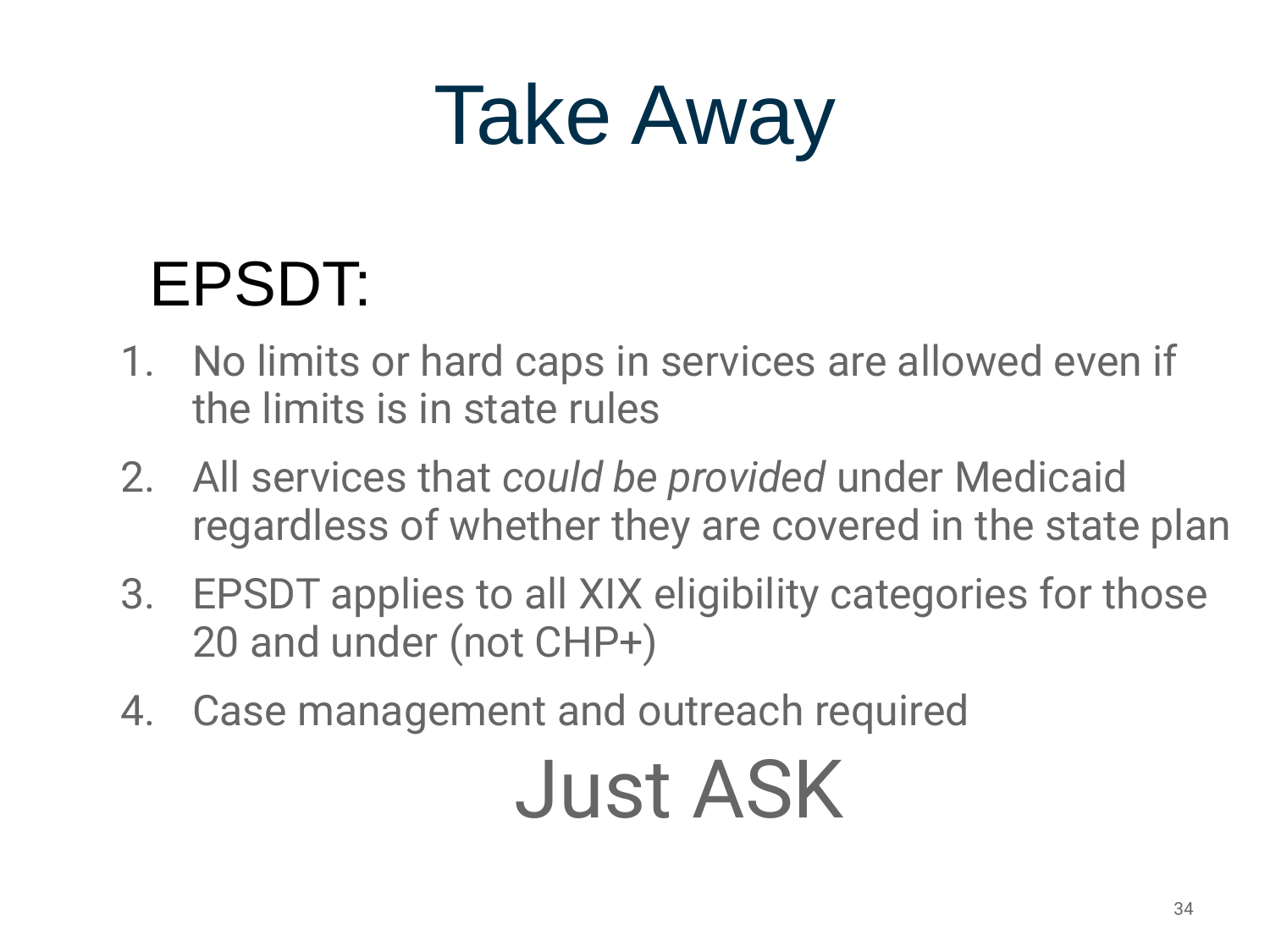

# Take Away
EPSDT:
No limits or hard caps in services are allowed even if the limits is in state rules
All services that could be provided under Medicaid regardless of whether they are covered in the state plan
EPSDT applies to all XIX eligibility categories for those 20 and under (not CHP+)
Case management and outreach required
Just ASK

34